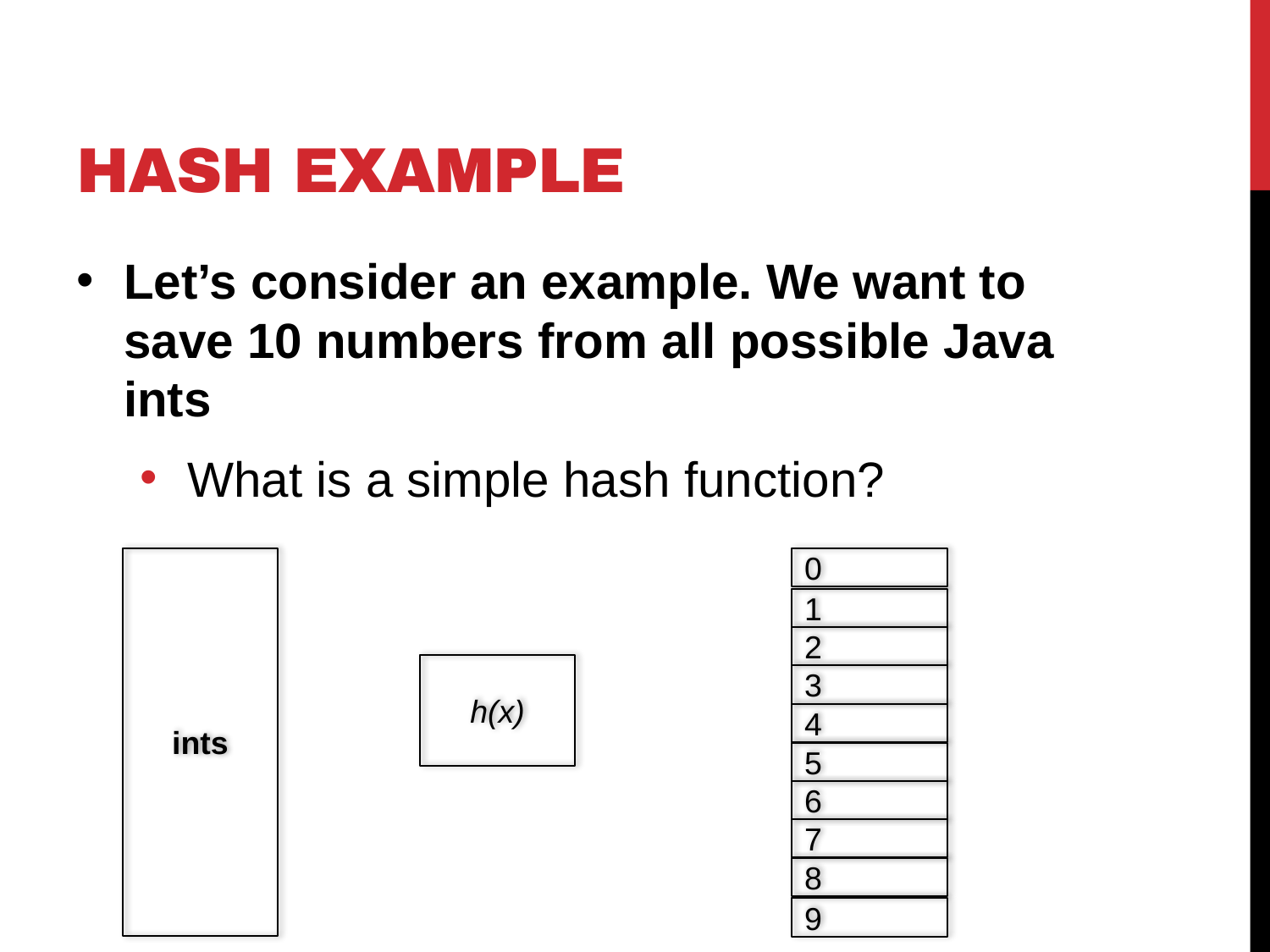

# hash Example
Let’s consider an example. We want to save 10 numbers from all possible Java ints
What is a simple hash function?
ints
0
1
2
h(x)
3
4
5
6
7
8
9